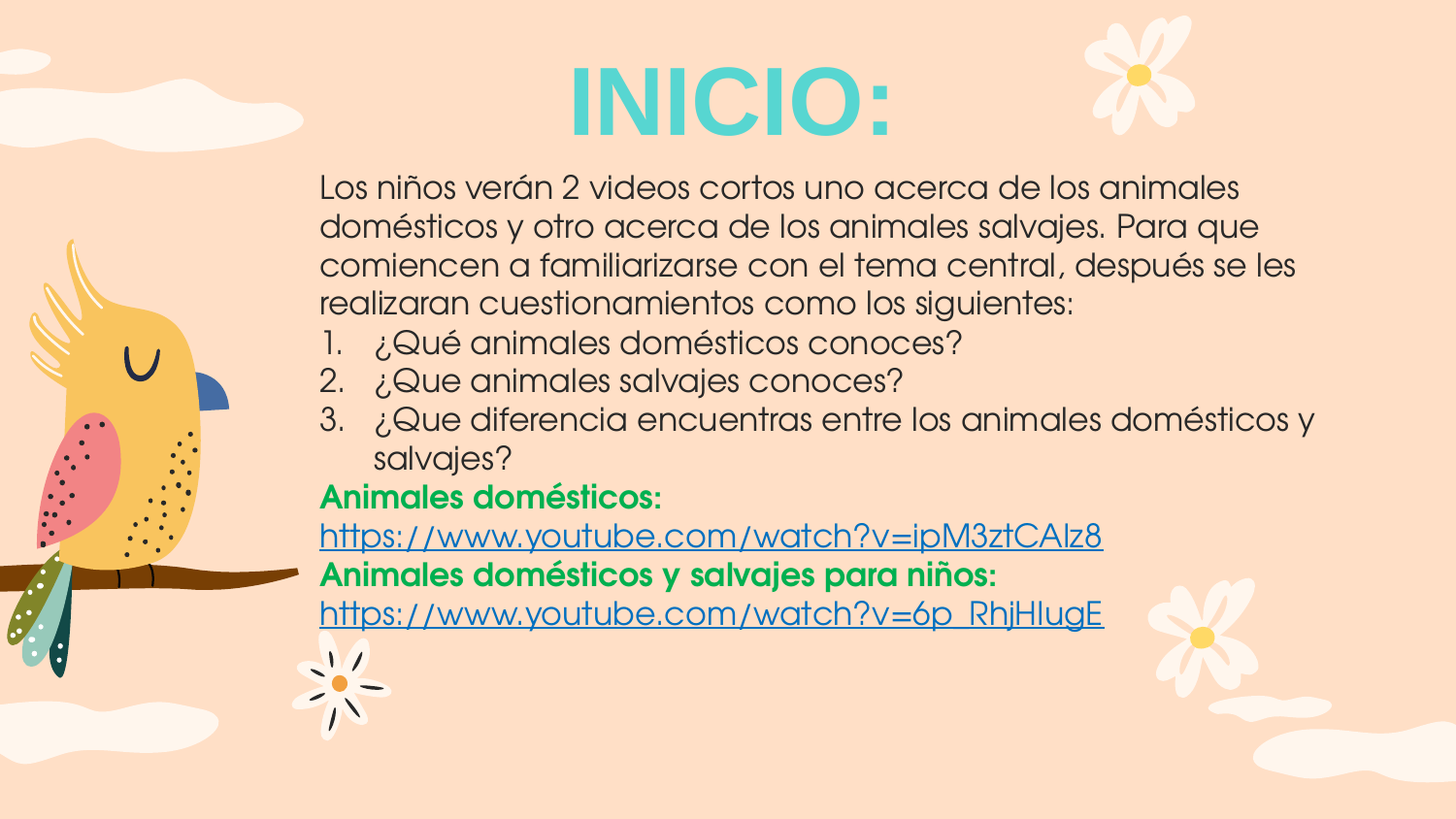

# INICIO:
Los niños verán 2 videos cortos uno acerca de los animales domésticos y otro acerca de los animales salvajes. Para que comiencen a familiarizarse con el tema central, después se les realizaran cuestionamientos como los siguientes:
¿Qué animales domésticos conoces?
¿Que animales salvajes conoces?
¿Que diferencia encuentras entre los animales domésticos y salvajes?
Animales domésticos:
https://www.youtube.com/watch?v=ipM3ztCAIz8
Animales domésticos y salvajes para niños:
https://www.youtube.com/watch?v=6p_RhjHIugE